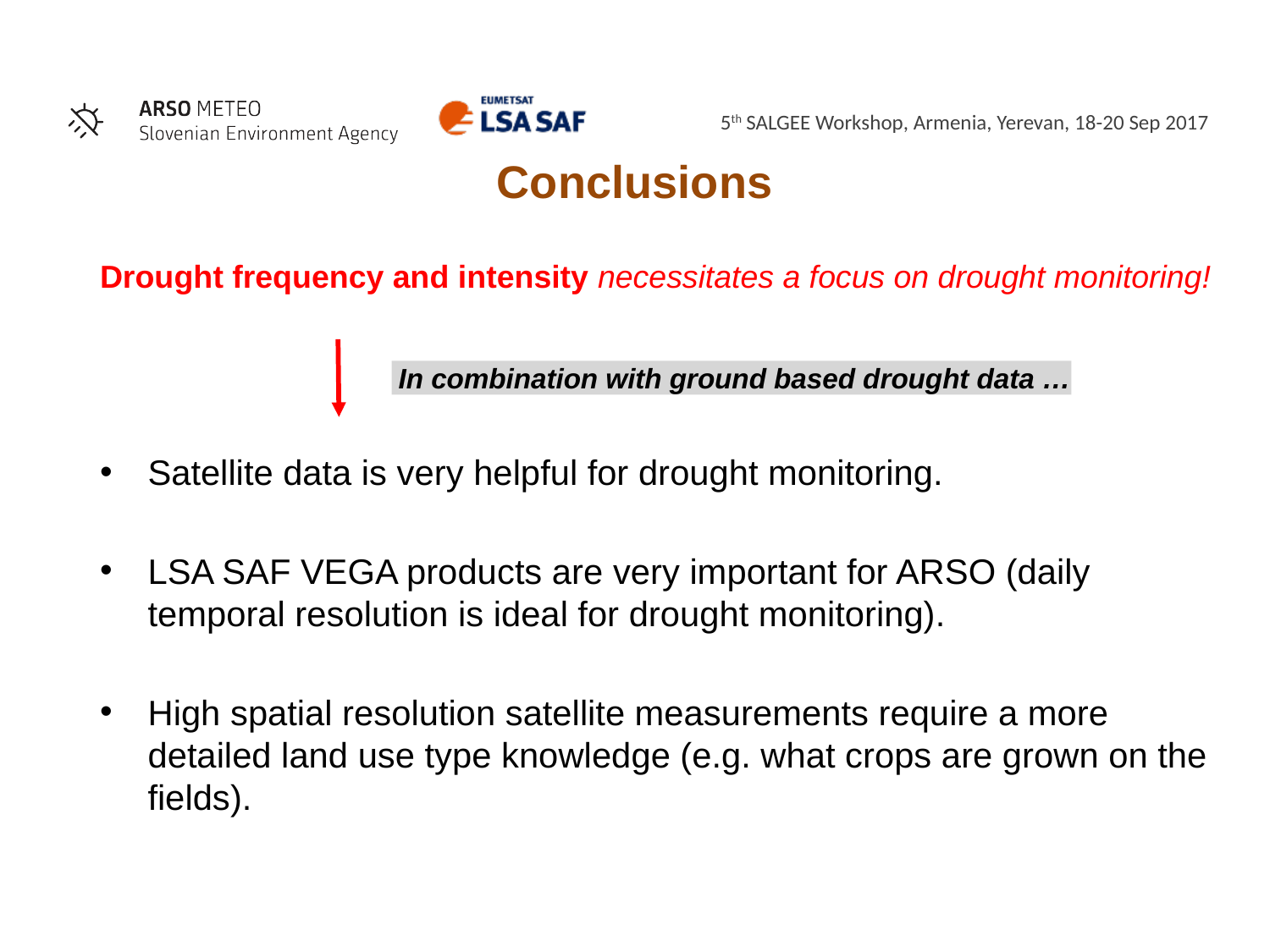

# Conclusions
Drought frequency and intensity necessitates a focus on drought monitoring!

Satellite data is very helpful for drought monitoring.

LSA SAF VEGA products are very important for ARSO (daily temporal resolution is ideal for drought monitoring).

High spatial resolution satellite measurements require a more detailed land use type knowledge (e.g. what crops are grown on the fields).
In combination with ground based drought data …